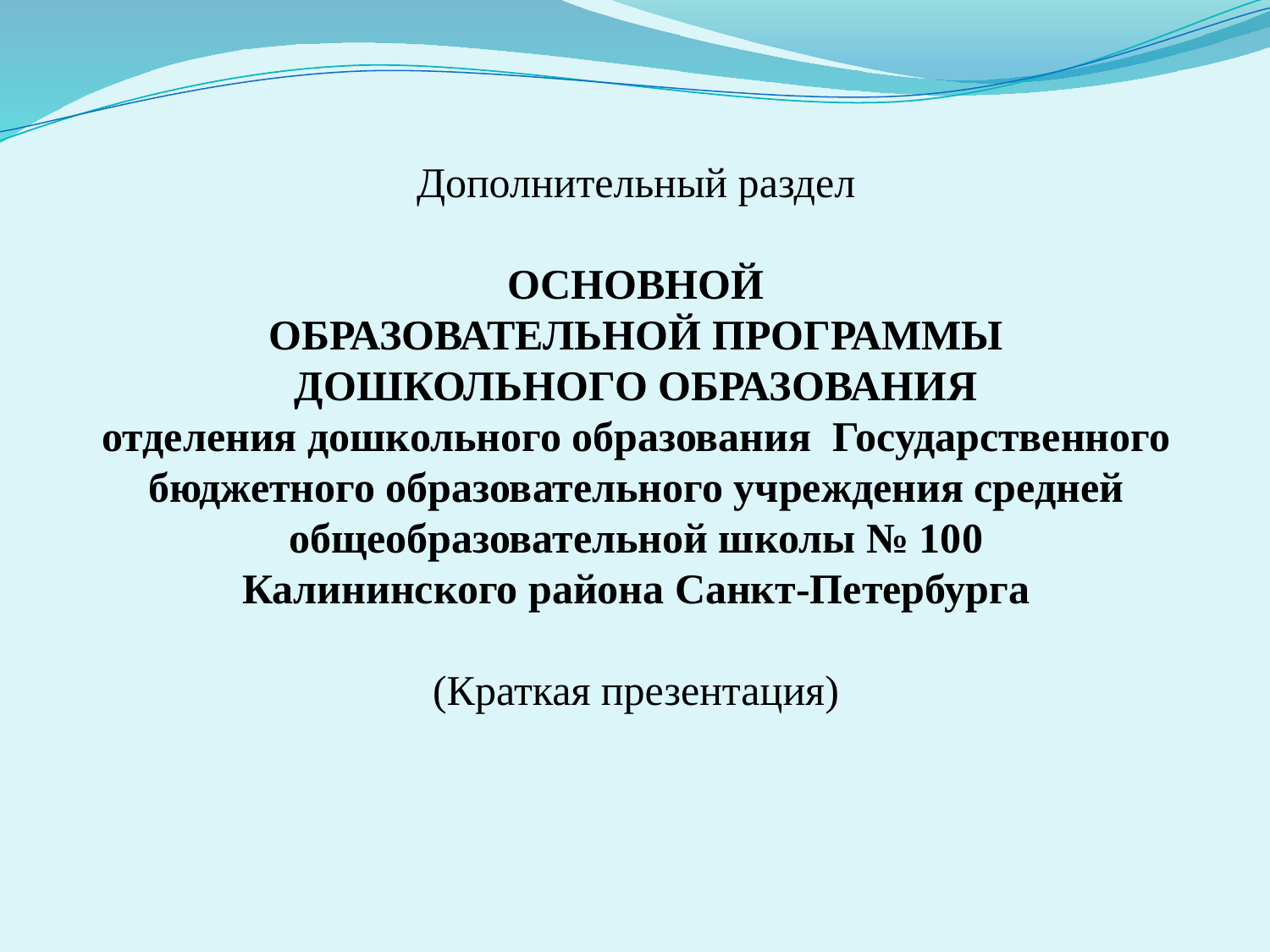

# Дополнительный раздел ОСНОВНОЙ ОБРАЗОВАТЕЛЬНОЙ ПРОГРАММЫ ДОШКОЛЬНОГО ОБРАЗОВАНИЯ отделения дошкольного образования  Государственного бюджетного образовательного учреждения средней общеобразовательной школы № 100 Калининского района Санкт-Петербурга (Краткая презентация)